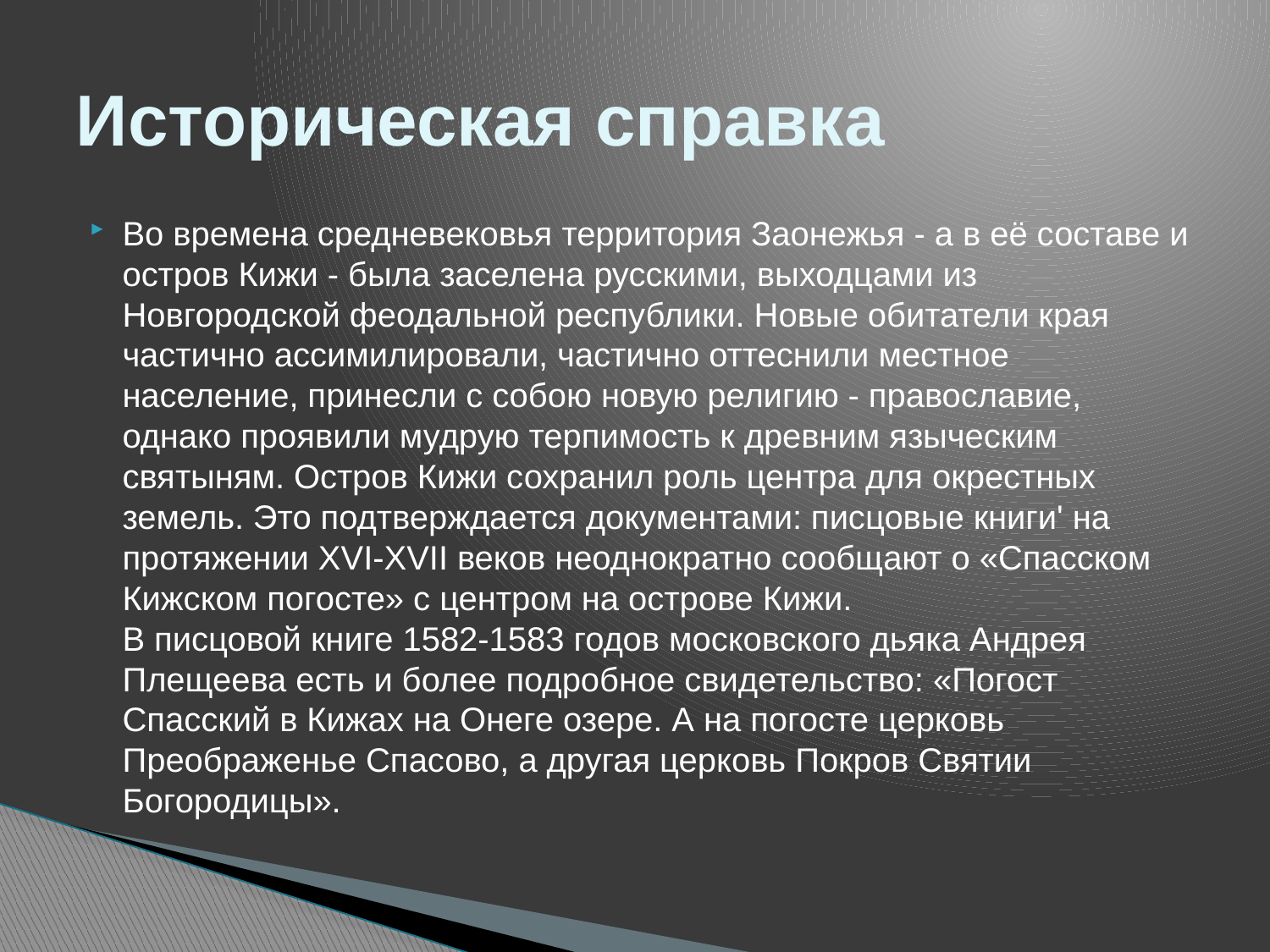

# Историческая справка
Во времена средневековья территория Заонежья - а в её составе и остров Кижи - была заселена русскими, выходцами из Новгородской феодальной республики. Новые обитатели края частично ассимилировали, частично оттеснили местное население, принесли с собою новую религию - православие, однако проявили мудрую терпимость к древним языческим святыням. Остров Кижи сохранил роль центра для окрестных земель. Это подтверждается документами: писцовые книги' на протяжении XVI-XVII веков неоднократно сообщают о «Спасском Кижском погосте» с центром на острове Кижи.
В писцовой книге 1582-1583 годов московского дьяка Андрея Плещеева есть и более подробное свидетельство: «Погост Спасский в Кижах на Онеге озере. А на погосте церковь Преображенье Спасово, а другая церковь Покров Святии Богородицы».